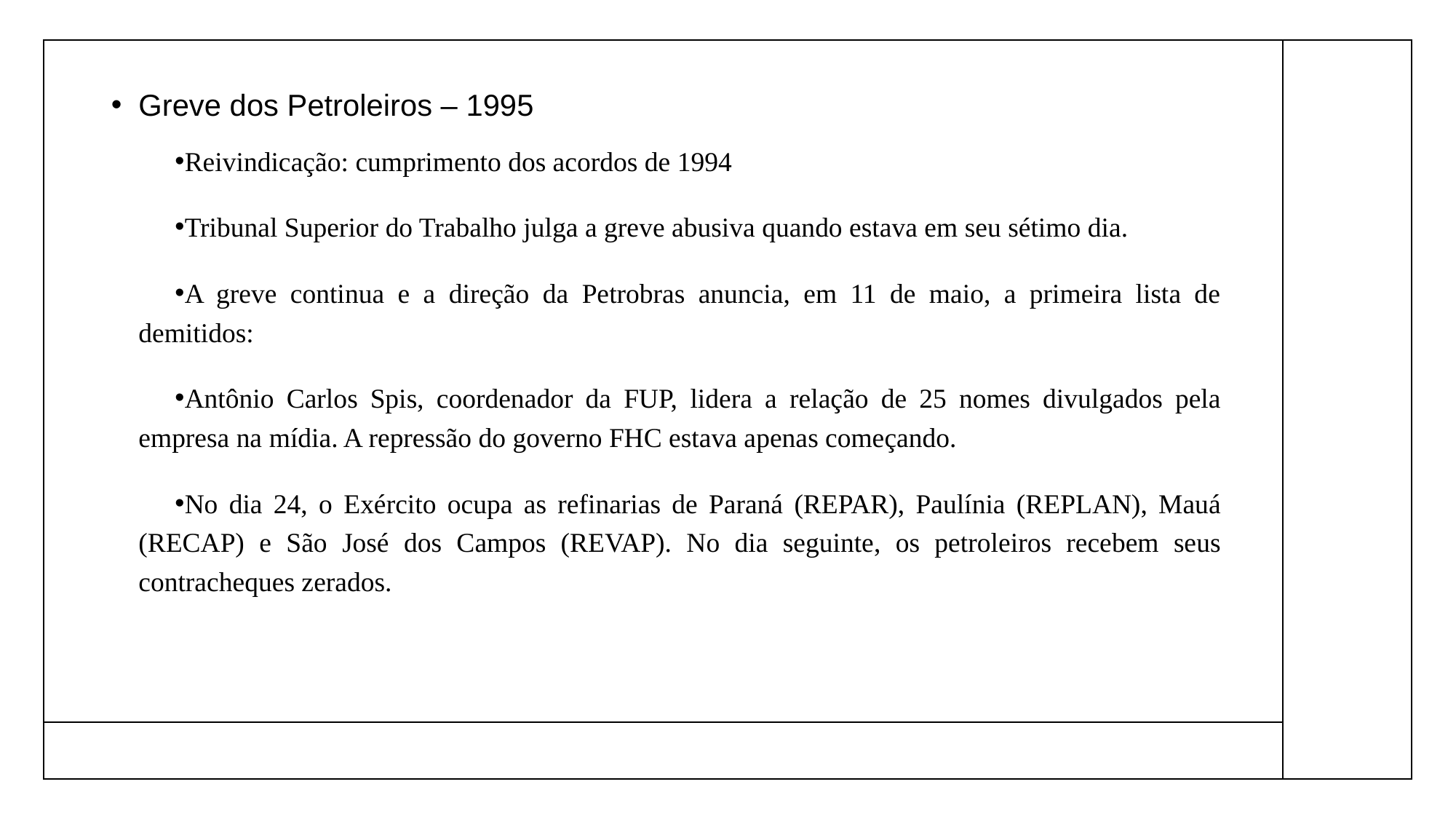

Greve dos Petroleiros – 1995
Reivindicação: cumprimento dos acordos de 1994
Tribunal Superior do Trabalho julga a greve abusiva quando estava em seu sétimo dia.
A greve continua e a direção da Petrobras anuncia, em 11 de maio, a primeira lista de demitidos:
Antônio Carlos Spis, coordenador da FUP, lidera a relação de 25 nomes divulgados pela empresa na mídia. A repressão do governo FHC estava apenas começando.
No dia 24, o Exército ocupa as refinarias de Paraná (REPAR), Paulínia (REPLAN), Mauá (RECAP) e São José dos Campos (REVAP). No dia seguinte, os petroleiros recebem seus contracheques zerados.